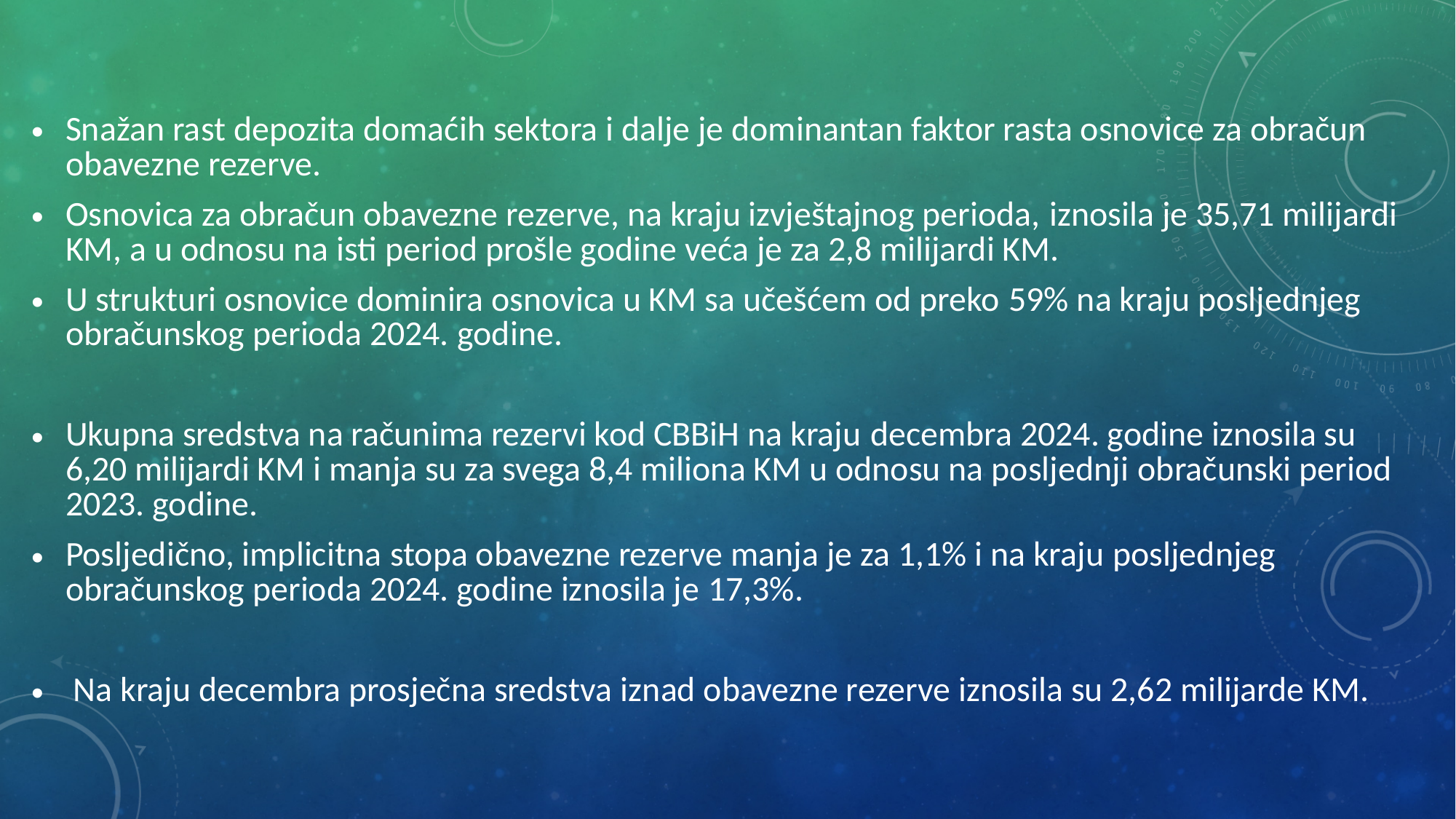

Snažan rast depozita domaćih sektora i dalje je dominantan faktor rasta osnovice za obračun obavezne rezerve.
Osnovica za obračun obavezne rezerve, na kraju izvještajnog perioda, iznosila je 35,71 milijardi KM, a u odnosu na isti period prošle godine veća je za 2,8 milijardi KM.
U strukturi osnovice dominira osnovica u KM sa učešćem od preko 59% na kraju posljednjeg obračunskog perioda 2024. godine.

Ukupna sredstva na računima rezervi kod CBBiH na kraju decembra 2024. godine iznosila su 6,20 milijardi KM i manja su za svega 8,4 miliona KM u odnosu na posljednji obračunski period 2023. godine.
Posljedično, implicitna stopa obavezne rezerve manja je za 1,1% i na kraju posljednjeg obračunskog perioda 2024. godine iznosila je 17,3%.

 Na kraju decembra prosječna sredstva iznad obavezne rezerve iznosila su 2,62 milijarde KM.